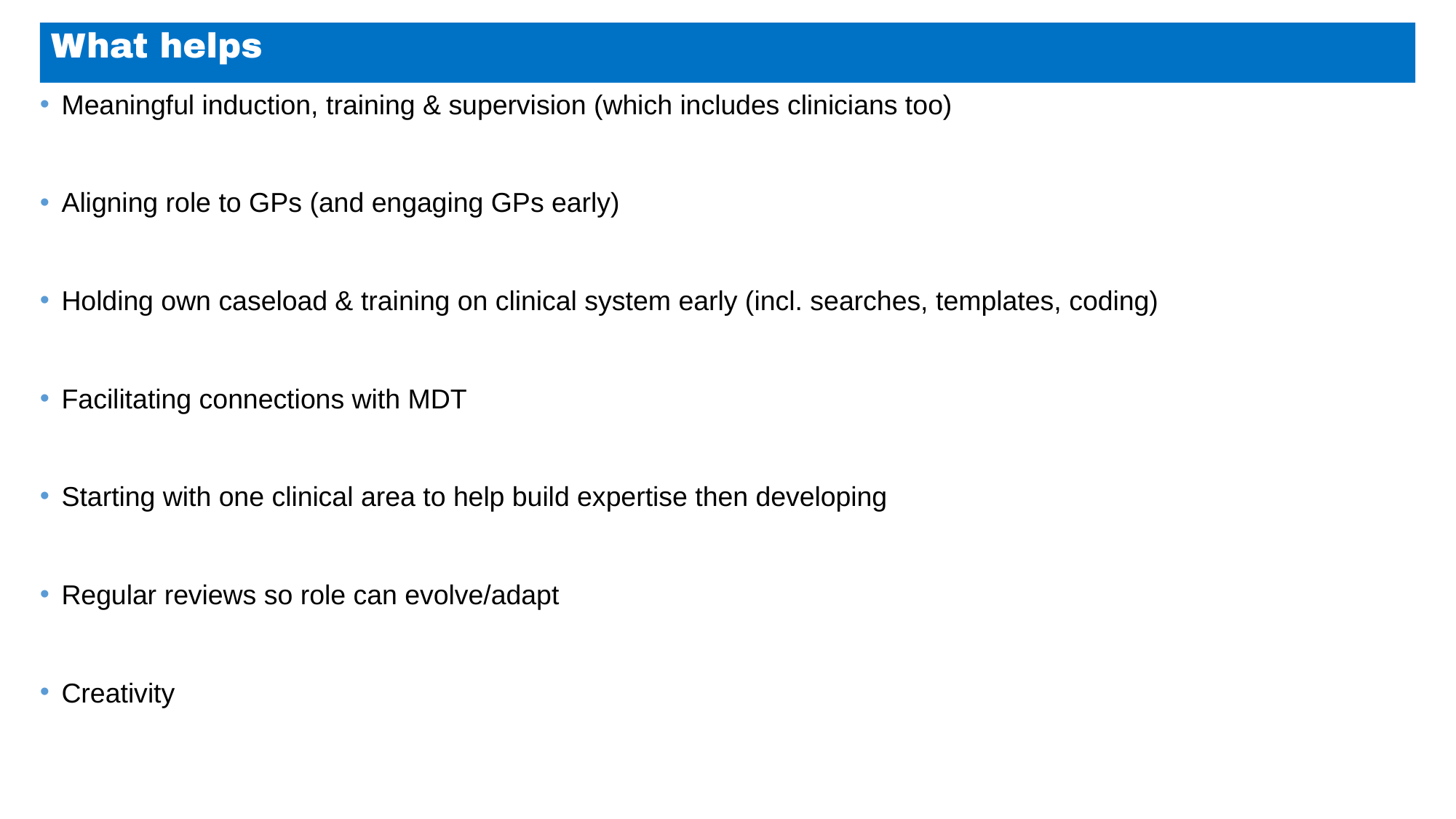

# What helps
Meaningful induction, training & supervision (which includes clinicians too)
Aligning role to GPs (and engaging GPs early)
Holding own caseload & training on clinical system early (incl. searches, templates, coding)
Facilitating connections with MDT
Starting with one clinical area to help build expertise then developing
Regular reviews so role can evolve/adapt
Creativity